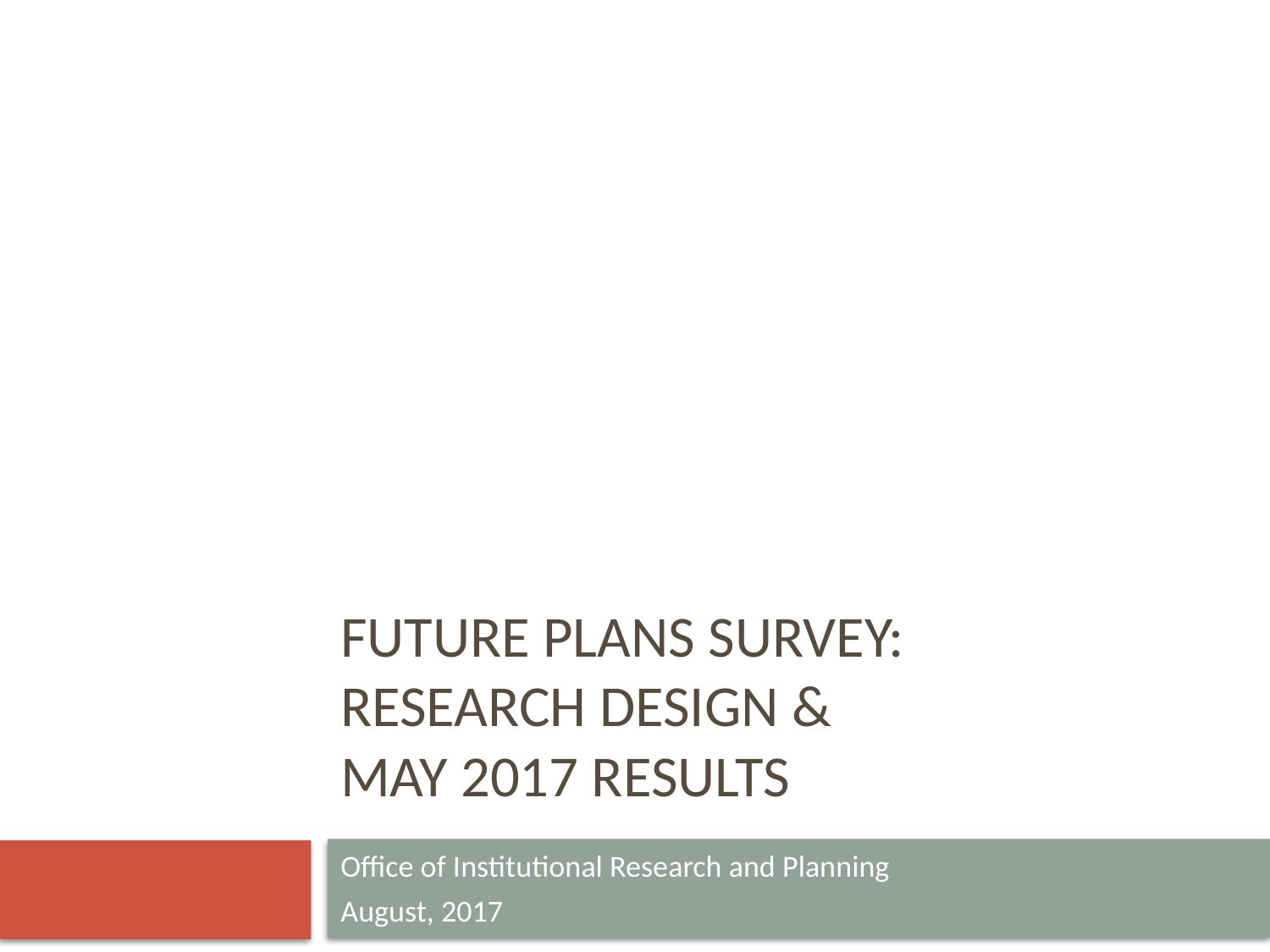

# Future Plans Survey: Research design & May 2017 results
Office of Institutional Research and Planning
August, 2017